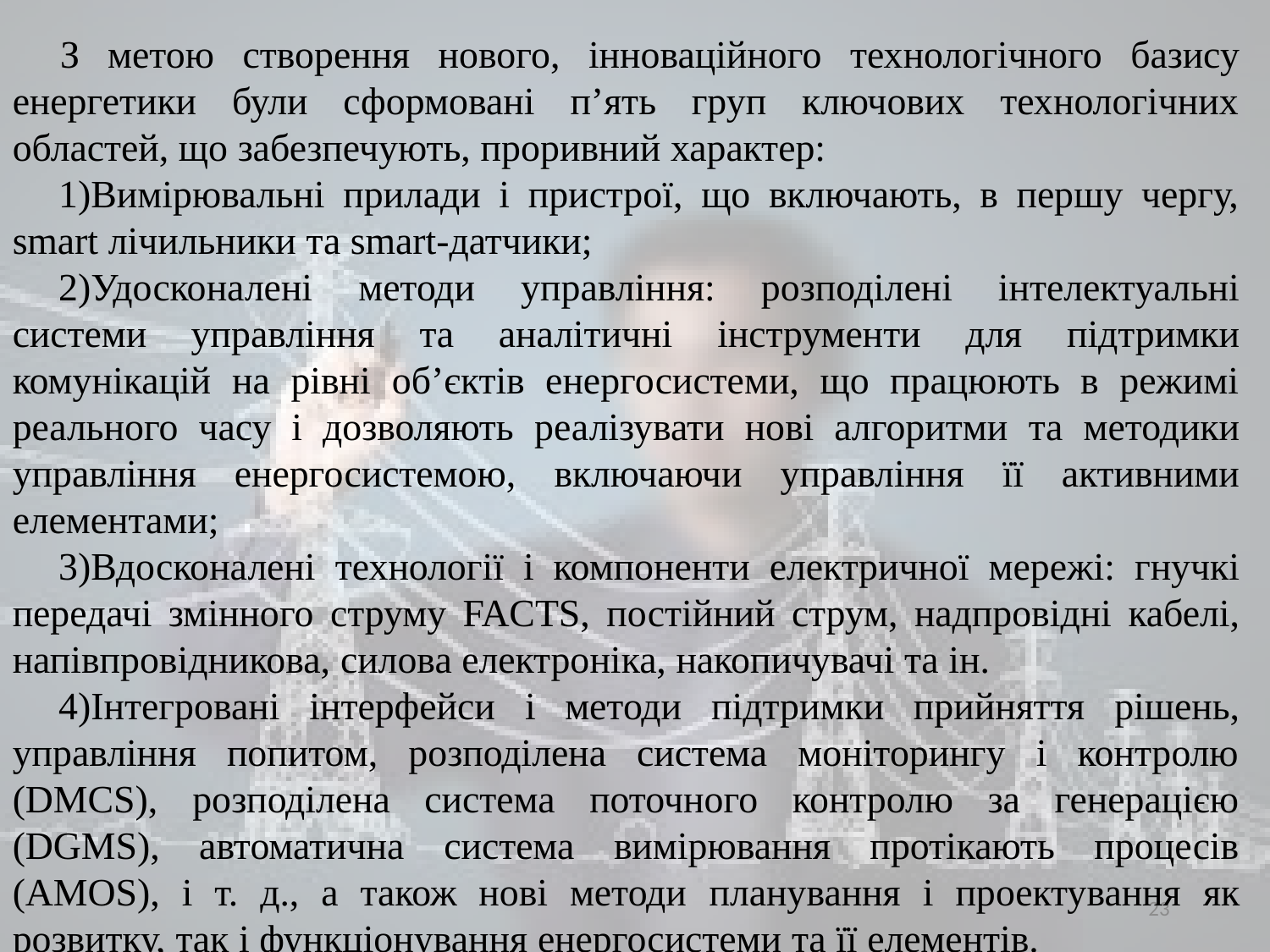

З метою створення нового, інноваційного технологічного базису енергетики були сформовані п’ять груп ключових технологічних областей, що забезпечують, проривний характер:
Вимірювальні прилади і пристрої, що включають, в першу чергу, smart лічильники та smart-датчики;
Удосконалені методи управління: розподілені інтелектуальні системи управління та аналітичні інструменти для підтримки комунікацій на рівні об’єктів енергосистеми, що працюють в режимі реального часу і дозволяють реалізувати нові алгоритми та методики управління енергосистемою, включаючи управління її активними елементами;
Вдосконалені технології і компоненти електричної мережі: гнучкі передачі змінного струму FACTS, постійний струм, надпровідні кабелі, напівпровідникова, силова електроніка, накопичувачі та ін.
Інтегровані інтерфейси і методи підтримки прийняття рішень, управління попитом, розподілена система моніторингу і контролю (DMCS), розподілена система поточного контролю за генерацією (DGMS), автоматична система вимірювання протікають процесів (AMOS), і т. д., а також нові методи планування і проектування як розвитку, так і функціонування енергосистеми та її елементів.

23